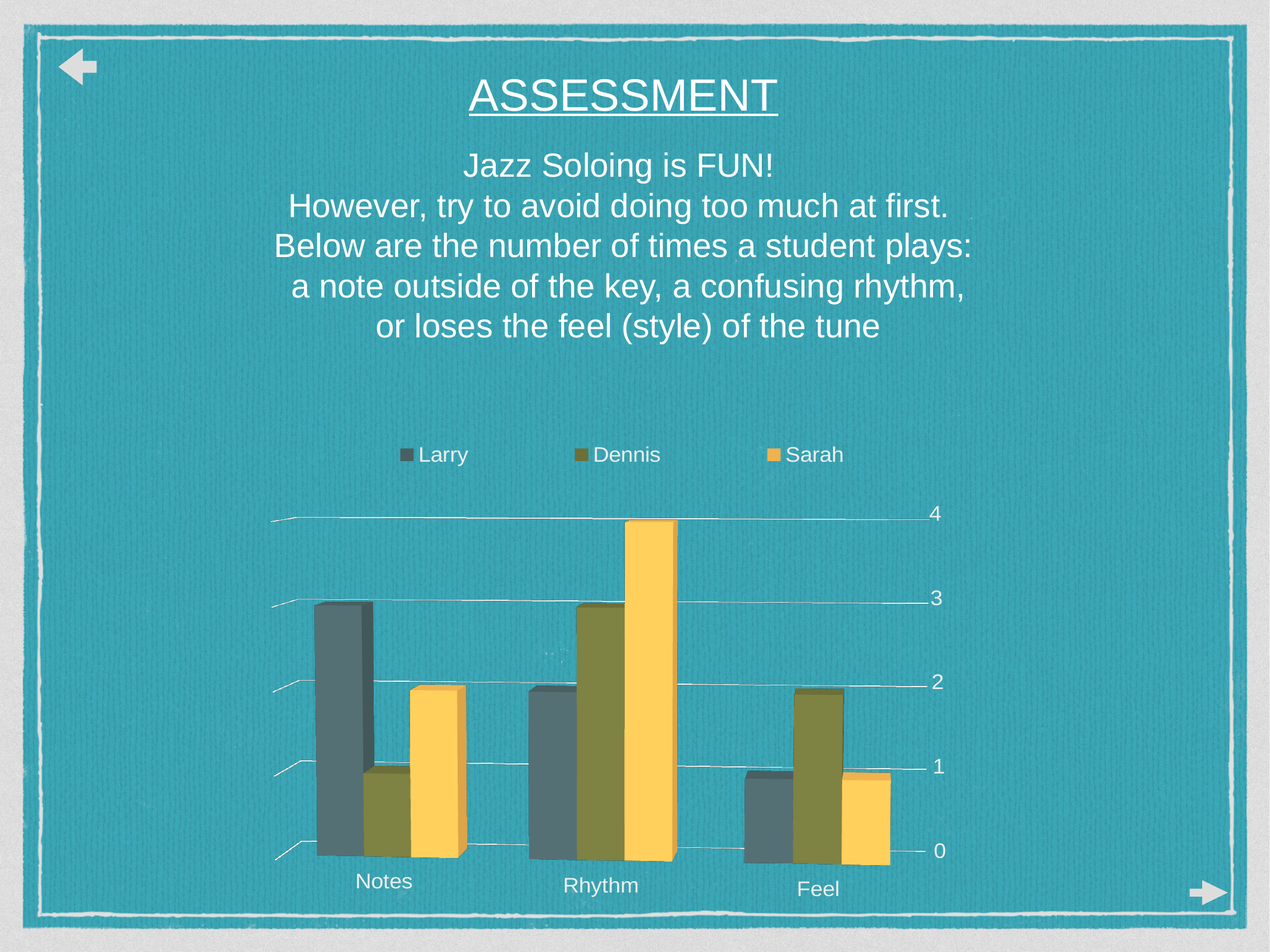

ASSESSMENT
Jazz Soloing is FUN!
However, try to avoid doing too much at first.
Below are the number of times a student plays:
 a note outside of the key, a confusing rhythm,
 or loses the feel (style) of the tune

[unsupported chart]